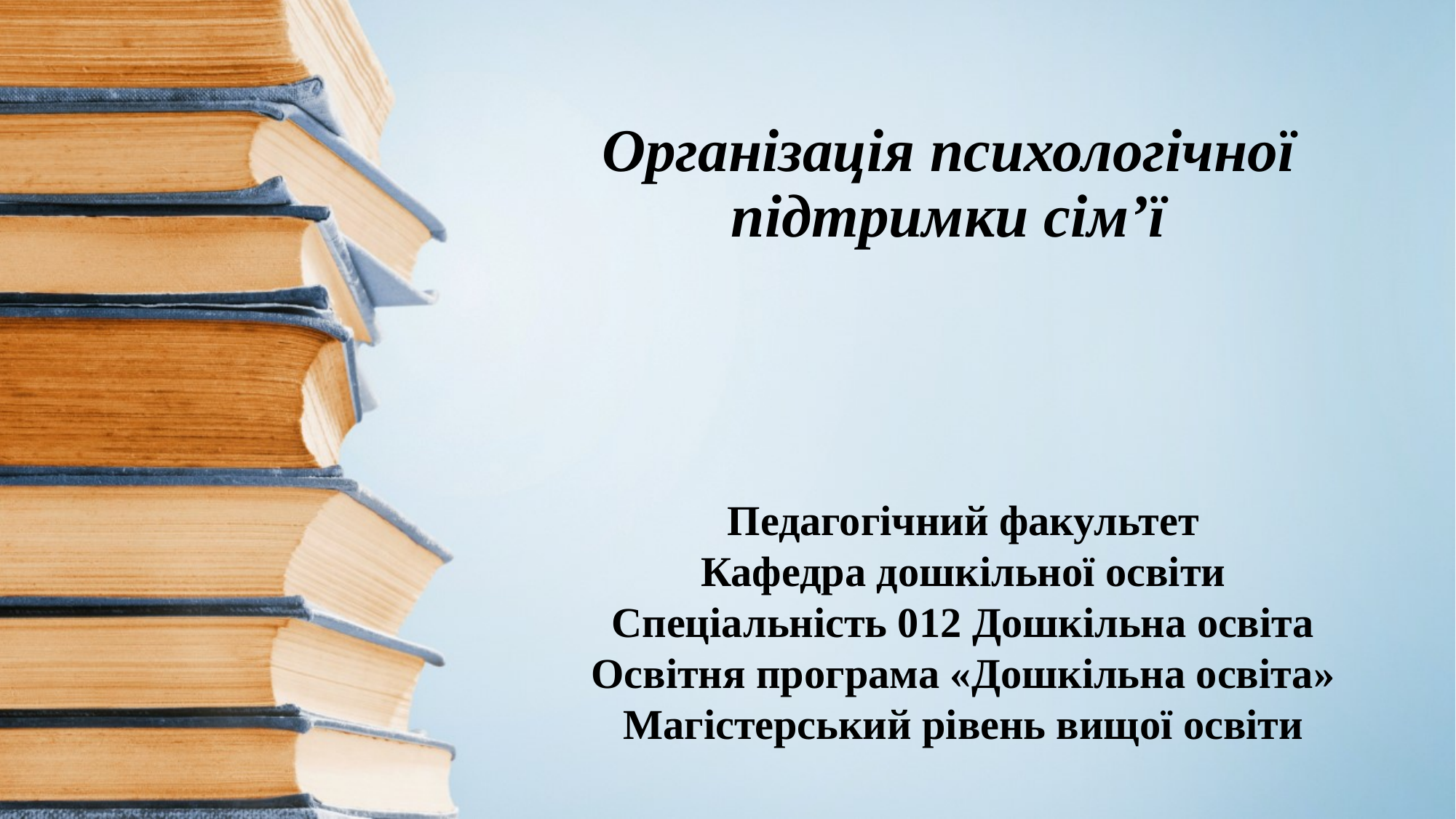

# Організація психологічної підтримки сім’ї
Педагогічний факультет
Кафедра дошкільної освіти
Спеціальність 012 Дошкільна освіта
Освітня програма «Дошкільна освіта»
Магістерський рівень вищої освіти